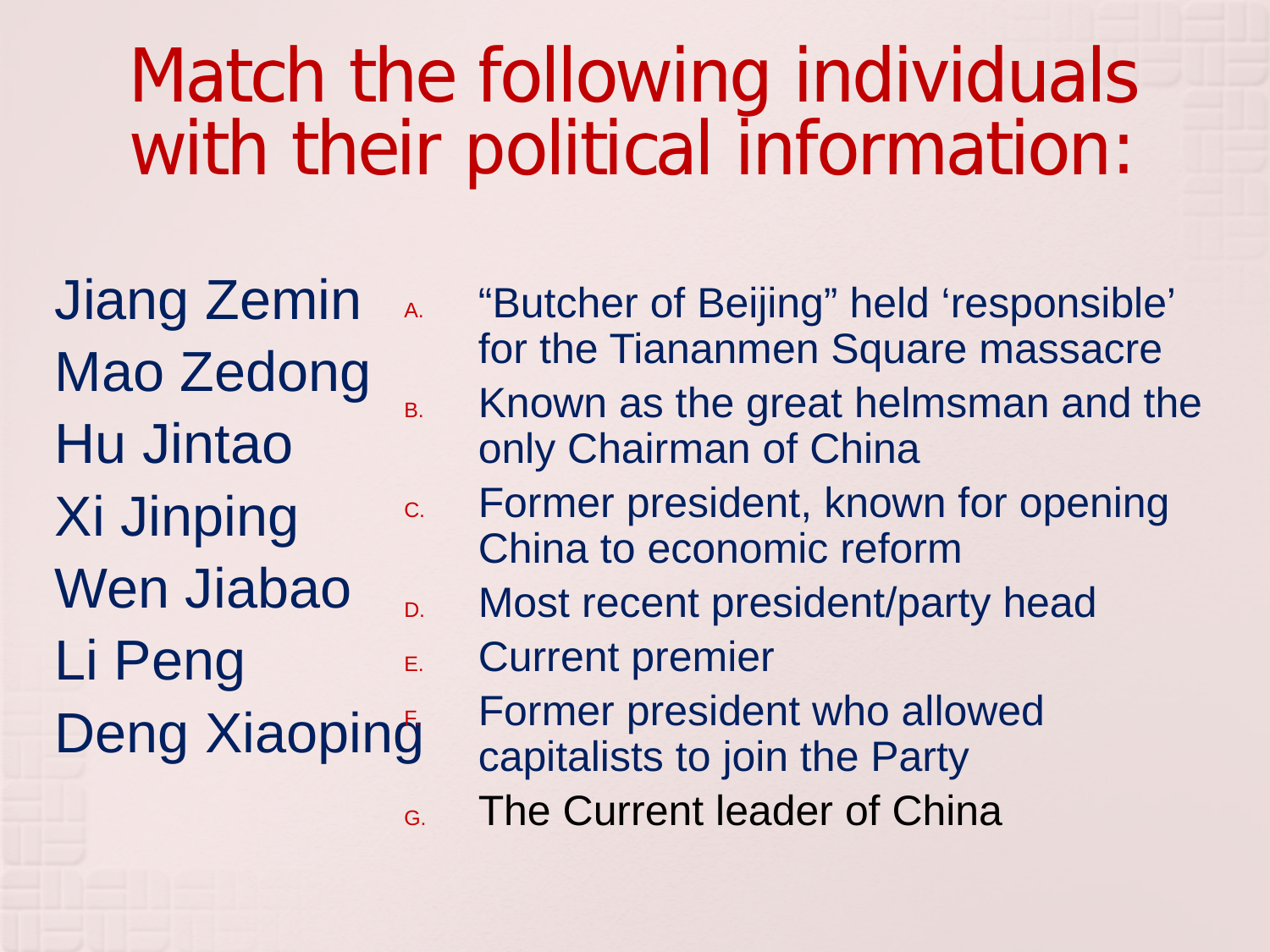

# Match the following individuals with their political information:
Jiang Zemin
Mao Zedong
Hu Jintao
Xi Jinping
Wen Jiabao
Li Peng
Deng Xiaoping
“Butcher of Beijing” held ‘responsible’ for the Tiananmen Square massacre
Known as the great helmsman and the only Chairman of China
Former president, known for opening China to economic reform
Most recent president/party head
Current premier
Former president who allowed capitalists to join the Party
The Current leader of China